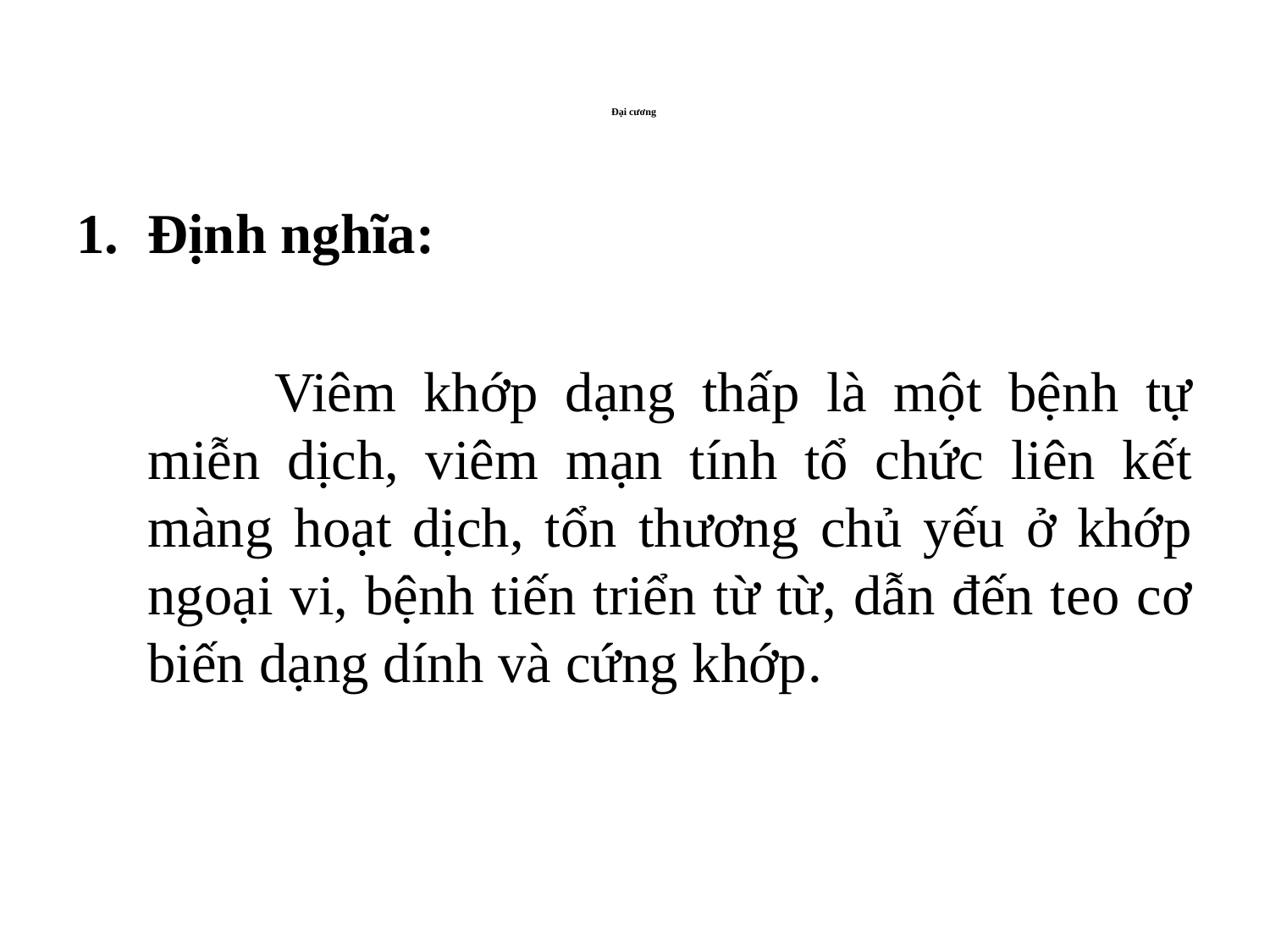

# Đại cương
Định nghĩa:

		Viêm khớp dạng thấp là một bệnh tự miễn dịch, viêm mạn tính tổ chức liên kết màng hoạt dịch, tổn thương chủ yếu ở khớp ngoại vi, bệnh tiến triển từ từ, dẫn đến teo cơ biến dạng dính và cứng khớp.